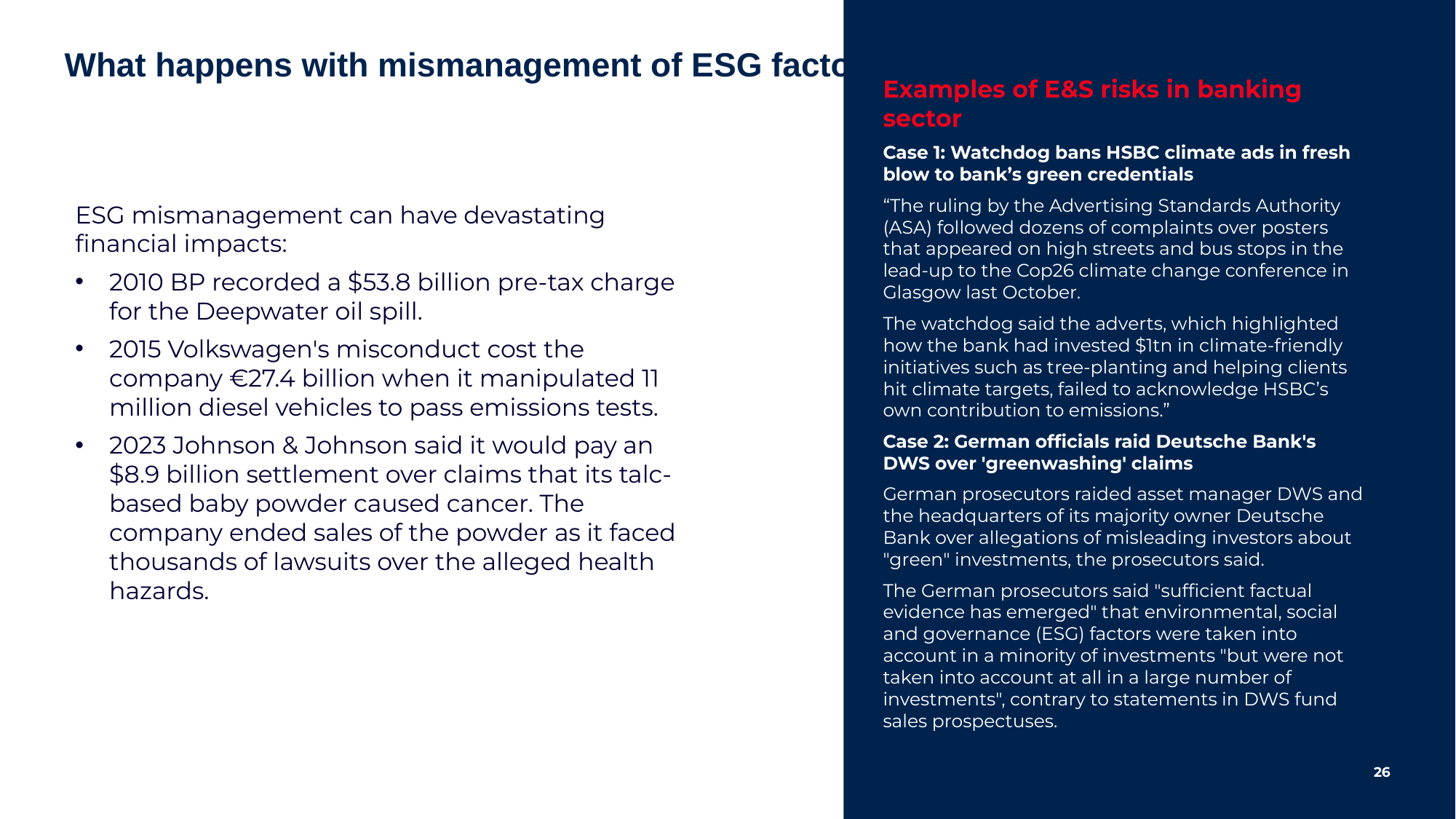

# What happens with mismanagement of ESG factors
Examples of E&S risks in banking sector
Case 1: Watchdog bans HSBC climate ads in fresh blow to bank’s green credentials
“The ruling by the Advertising Standards Authority (ASA) followed dozens of complaints over posters that appeared on high streets and bus stops in the lead-up to the Cop26 climate change conference in Glasgow last October.
The watchdog said the adverts, which highlighted how the bank had invested $1tn in climate-friendly initiatives such as tree-planting and helping clients hit climate targets, failed to acknowledge HSBC’s own contribution to emissions.”
Case 2: German officials raid Deutsche Bank's DWS over 'greenwashing' claims
German prosecutors raided asset manager DWS and the headquarters of its majority owner Deutsche Bank over allegations of misleading investors about "green" investments, the prosecutors said.
The German prosecutors said "sufficient factual evidence has emerged" that environmental, social and governance (ESG) factors were taken into account in a minority of investments "but were not taken into account at all in a large number of investments", contrary to statements in DWS fund sales prospectuses.
ESG mismanagement can have devastating financial impacts:
2010 BP recorded a $53.8 billion pre-tax charge for the Deepwater oil spill.
2015 Volkswagen's misconduct cost the company €27.4 billion when it manipulated 11 million diesel vehicles to pass emissions tests.
2023 Johnson & Johnson said it would pay an $8.9 billion settlement over claims that its talc-based baby powder caused cancer. The company ended sales of the powder as it faced thousands of lawsuits over the alleged health hazards.
26